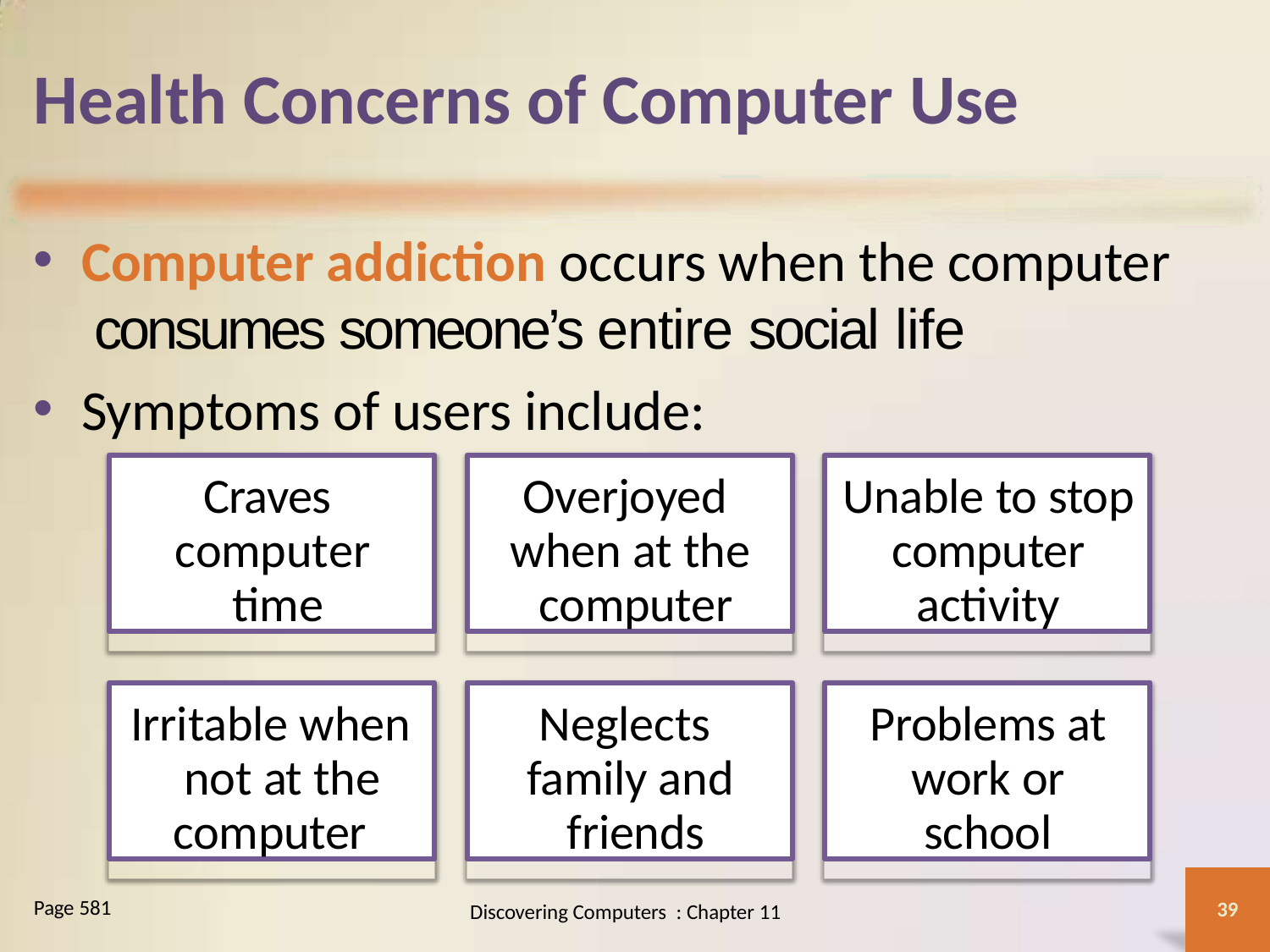

# Health Concerns of Computer Use
Computer addiction occurs when the computer  consumes someone’s entire social life
Symptoms of users include:

Craves  computer  time
Overjoyed  when at the  computer
Unable to stop  computer  activity

Irritable when  not at the  computer
Neglects  family and  friends
Problems at  work or  school
Page 581
39
Discovering Computers  : Chapter 11